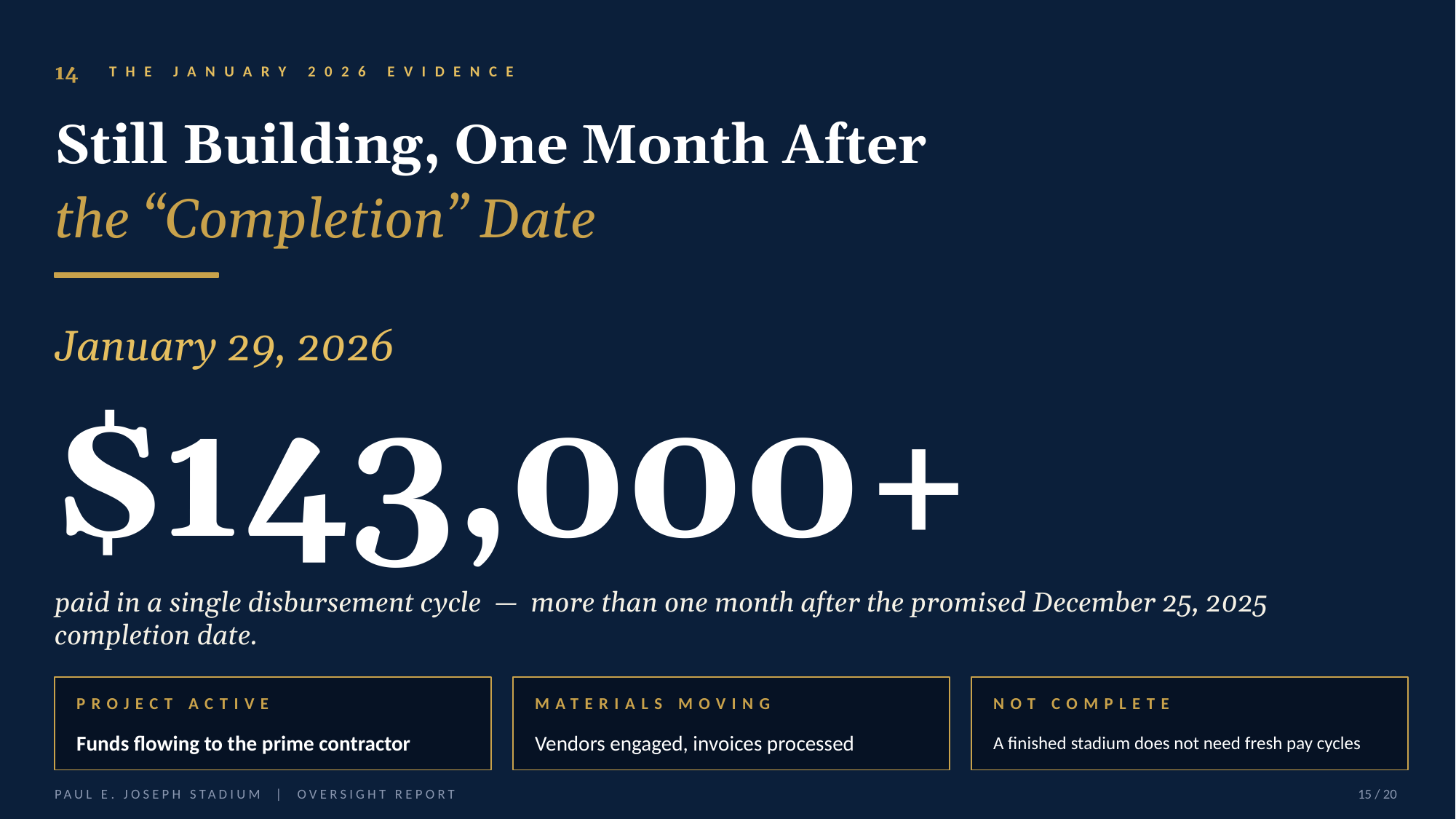

14
THE JANUARY 2026 EVIDENCE
Still Building, One Month After
the “Completion” Date

January 29, 2026
$143,000+
paid in a single disbursement cycle  —  more than one month after the promised December 25, 2025 completion date.

PROJECT ACTIVE
MATERIALS MOVING
NOT COMPLETE
Funds flowing to the prime contractor
Vendors engaged, invoices processed
A finished stadium does not need fresh pay cycles
PAUL E. JOSEPH STADIUM  |  OVERSIGHT REPORT
15 / 20